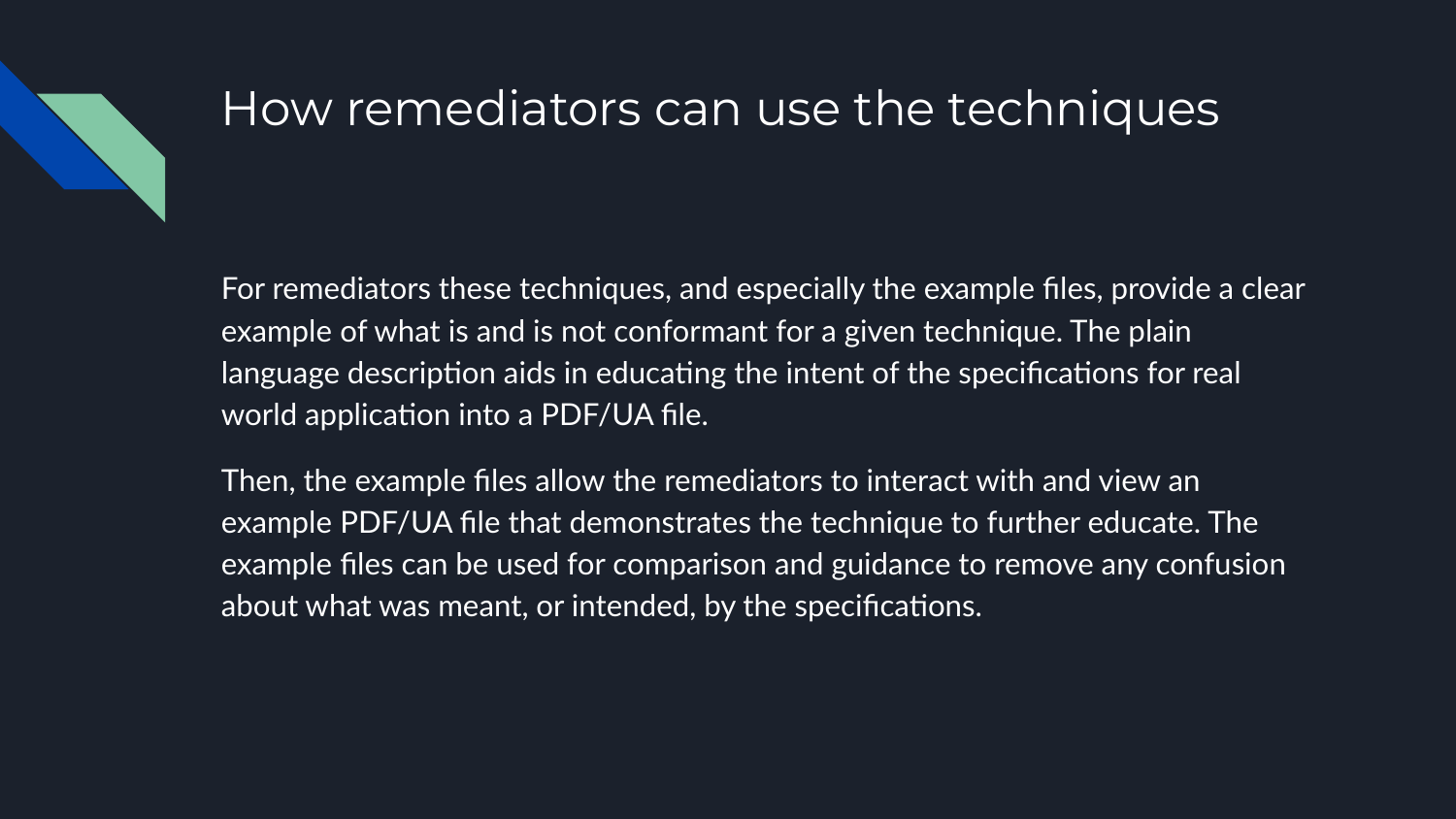

# How remediators can use the techniques
For remediators these techniques, and especially the example files, provide a clear example of what is and is not conformant for a given technique. The plain language description aids in educating the intent of the specifications for real world application into a PDF/UA file.
Then, the example files allow the remediators to interact with and view an example PDF/UA file that demonstrates the technique to further educate. The example files can be used for comparison and guidance to remove any confusion about what was meant, or intended, by the specifications.